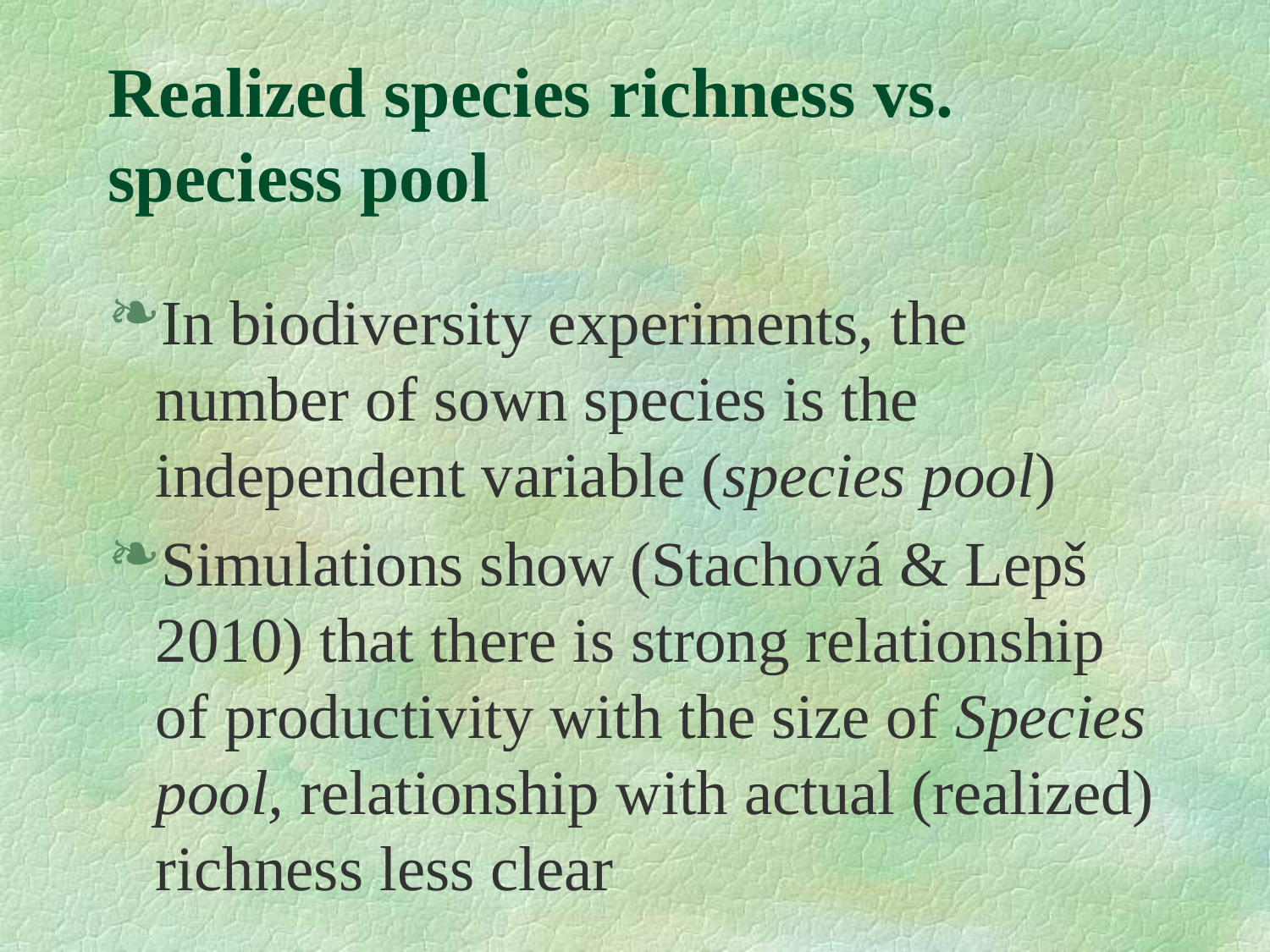

# Realized species richness vs. speciess pool
In biodiversity experiments, the number of sown species is the independent variable (species pool)
Simulations show (Stachová & Lepš 2010) that there is strong relationship of productivity with the size of Species pool, relationship with actual (realized) richness less clear